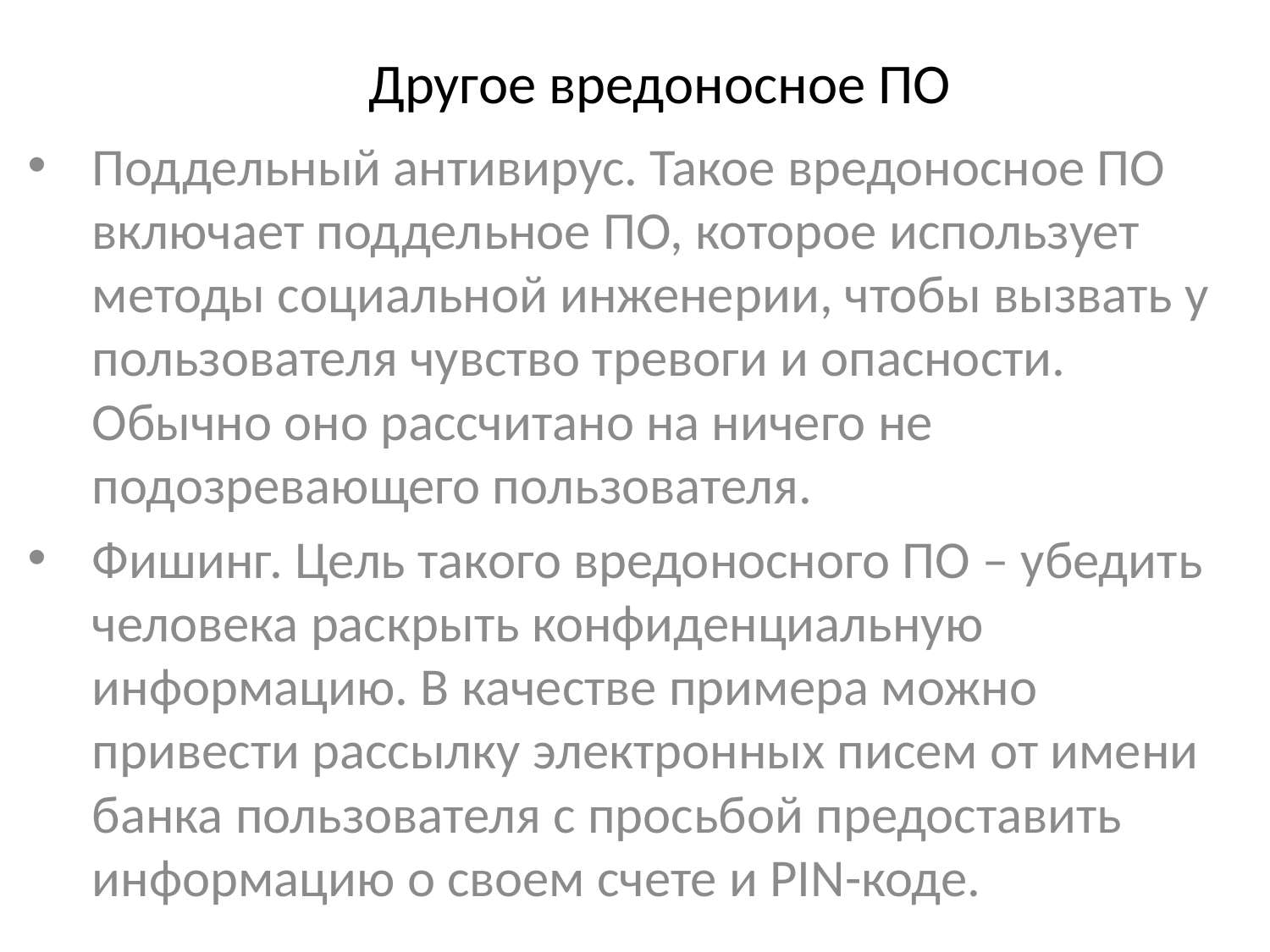

# Другое вредоносное ПО
Поддельный антивирус. Такое вредоносное ПО включает поддельное ПО, которое использует методы социальной инженерии, чтобы вызвать у пользователя чувство тревоги и опасности. Обычно оно рассчитано на ничего не подозревающего пользователя.
Фишинг. Цель такого вредоносного ПО – убедить человека раскрыть конфиденциальную информацию. В качестве примера можно привести рассылку электронных писем от имени банка пользователя с просьбой предоставить информацию о своем счете и PIN-коде.